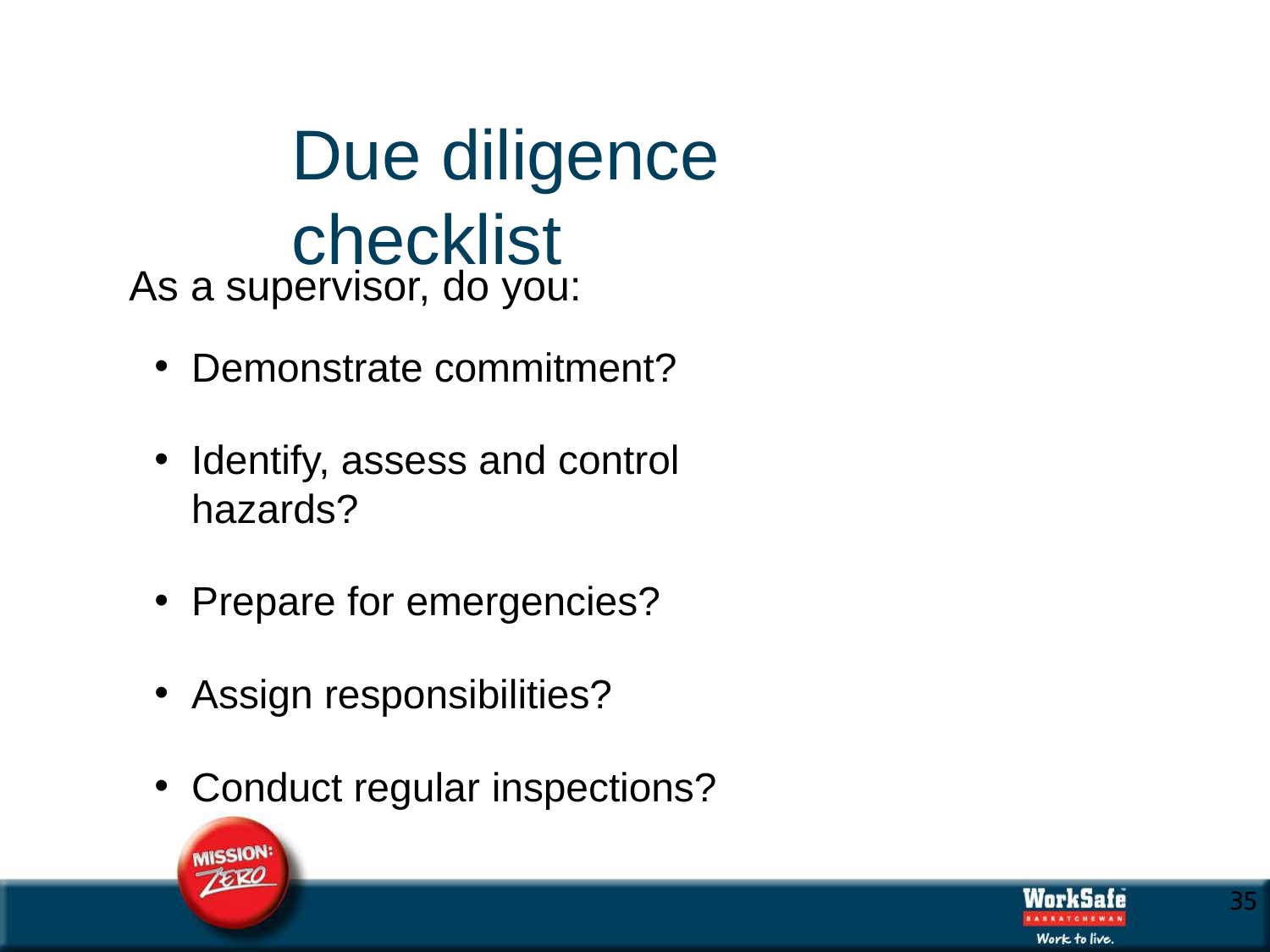

# Due diligence checklist
As a supervisor, do you:
Demonstrate commitment?

Identify, assess and control hazards?

Prepare for emergencies?

Assign responsibilities?

Conduct regular inspections?
35